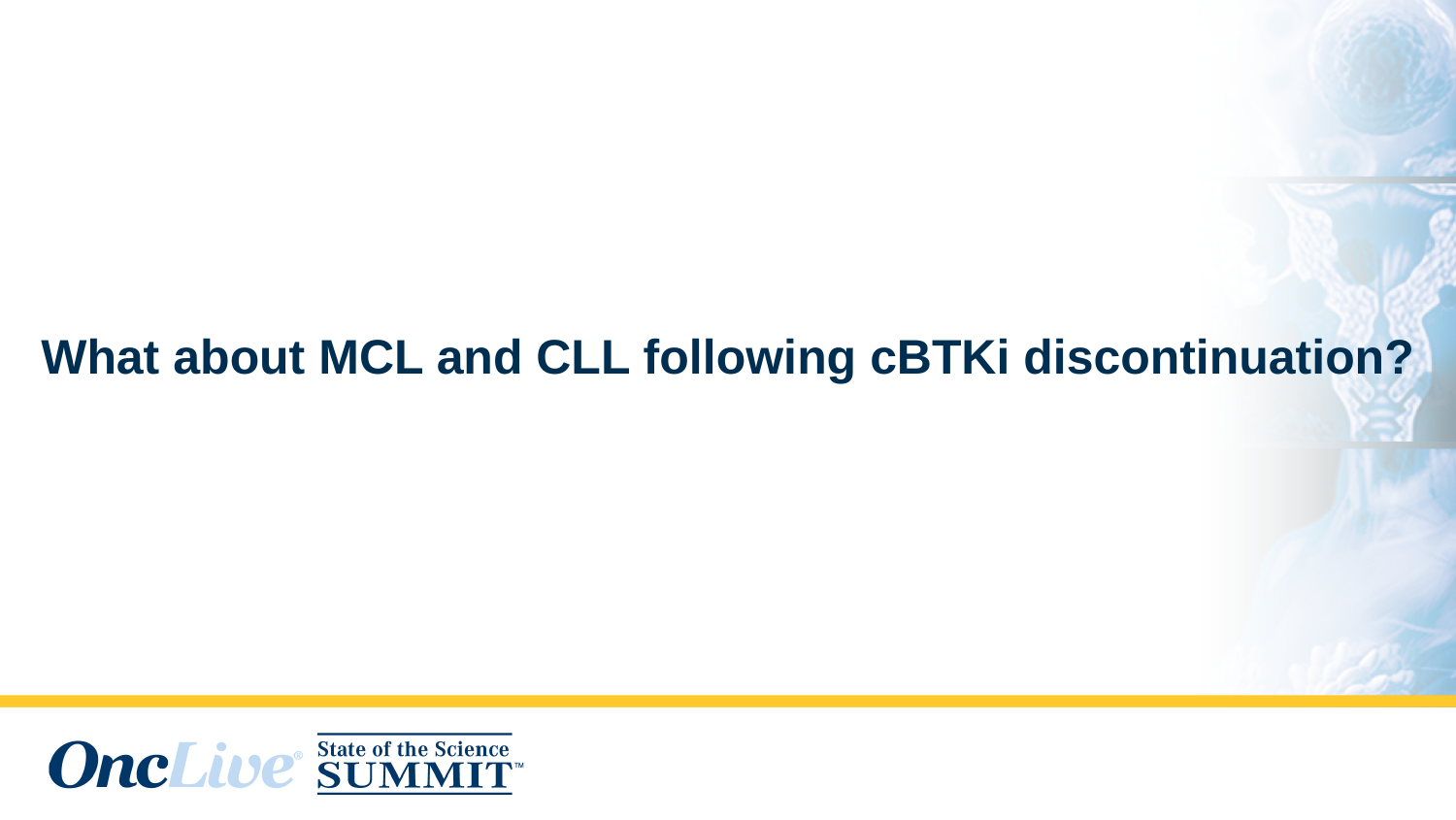

What about MCL and CLL following cBTKi discontinuation?